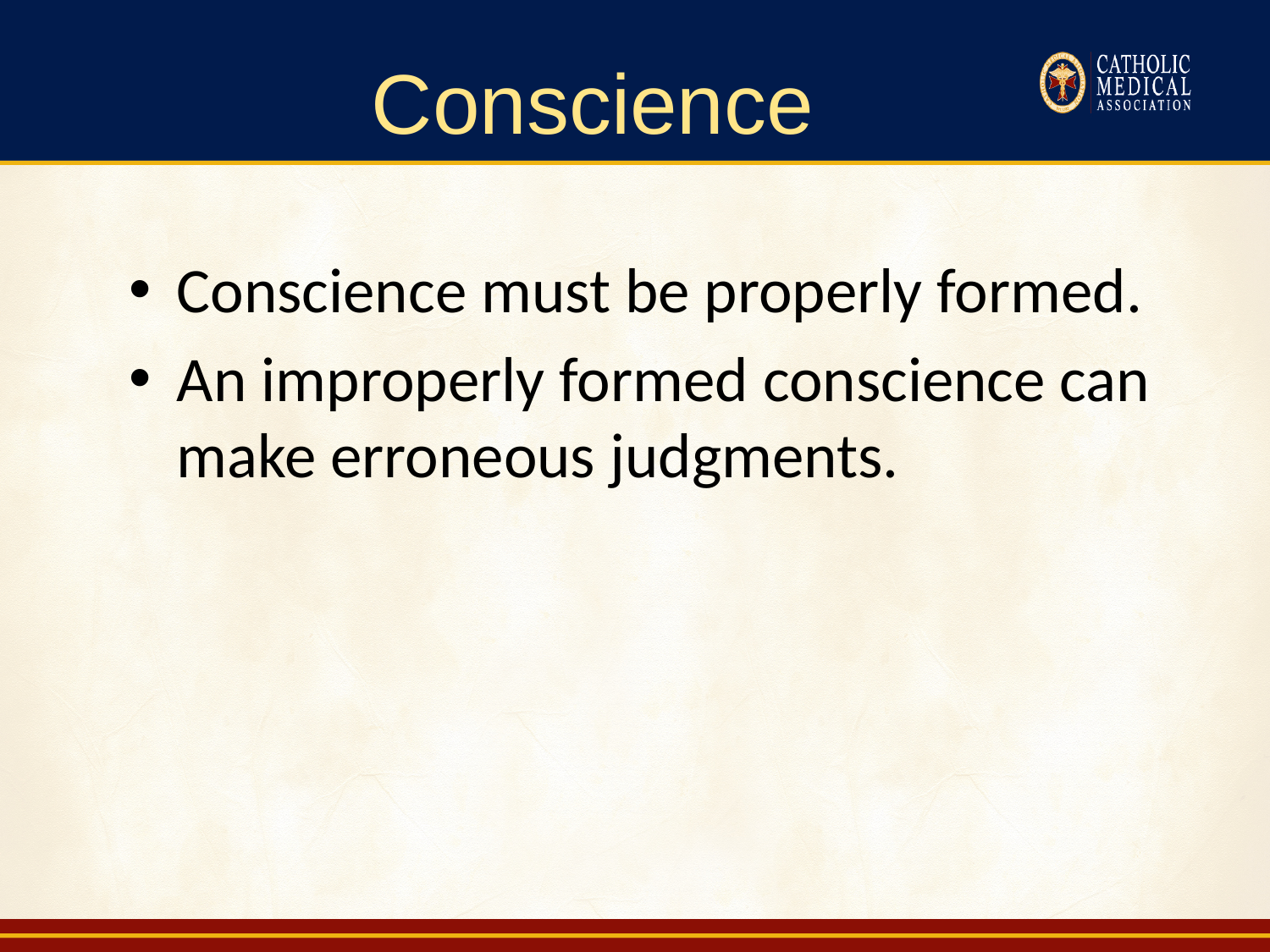

# Conscience
Conscience must be properly formed.
An improperly formed conscience can make erroneous judgments.